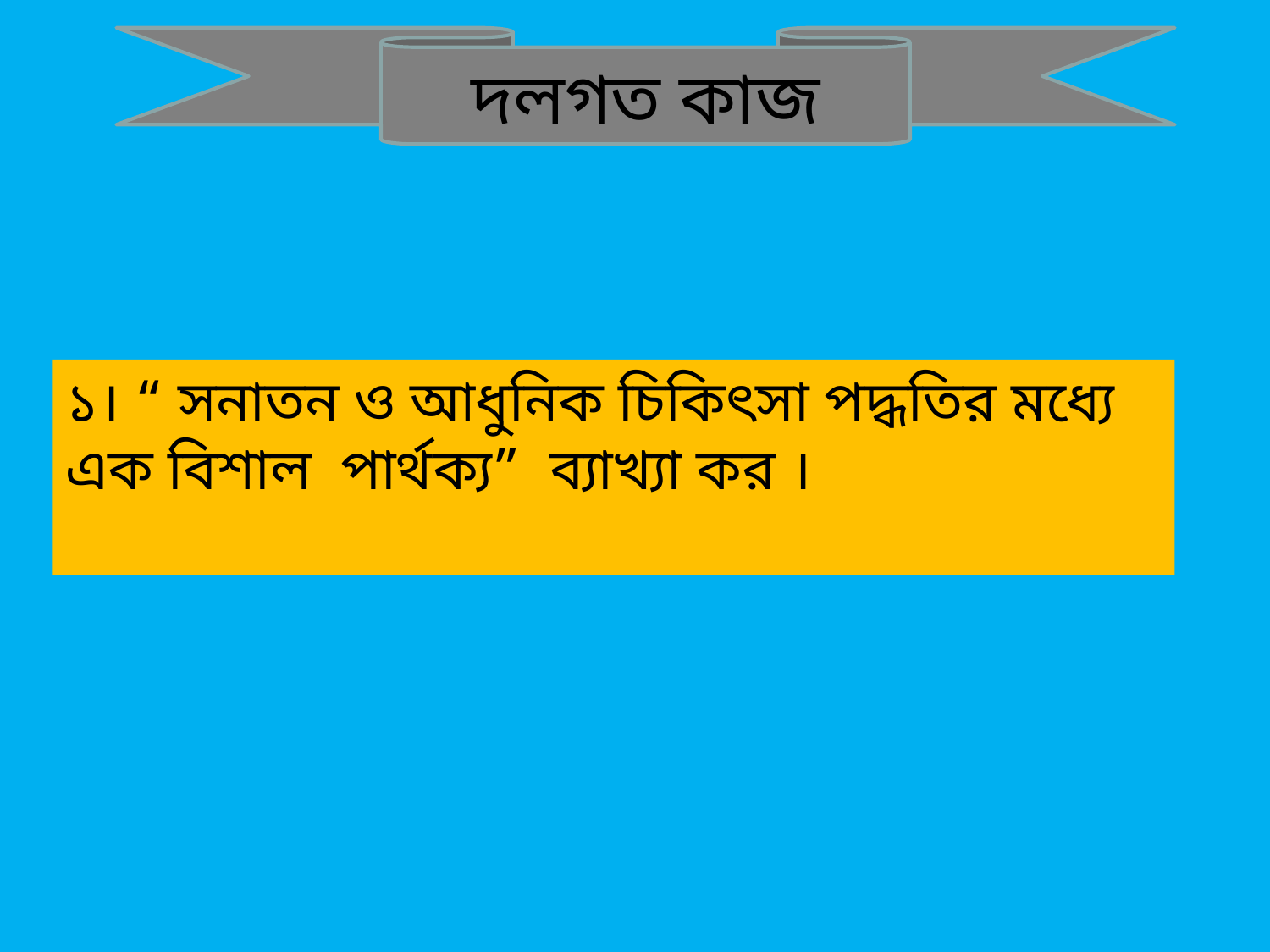

দলগত কাজ
১। “ সনাতন ও আধুনিক চিকিৎসা পদ্ধতির মধ্যে এক বিশাল  পার্থক্য”  ব্যাখ্যা কর ।